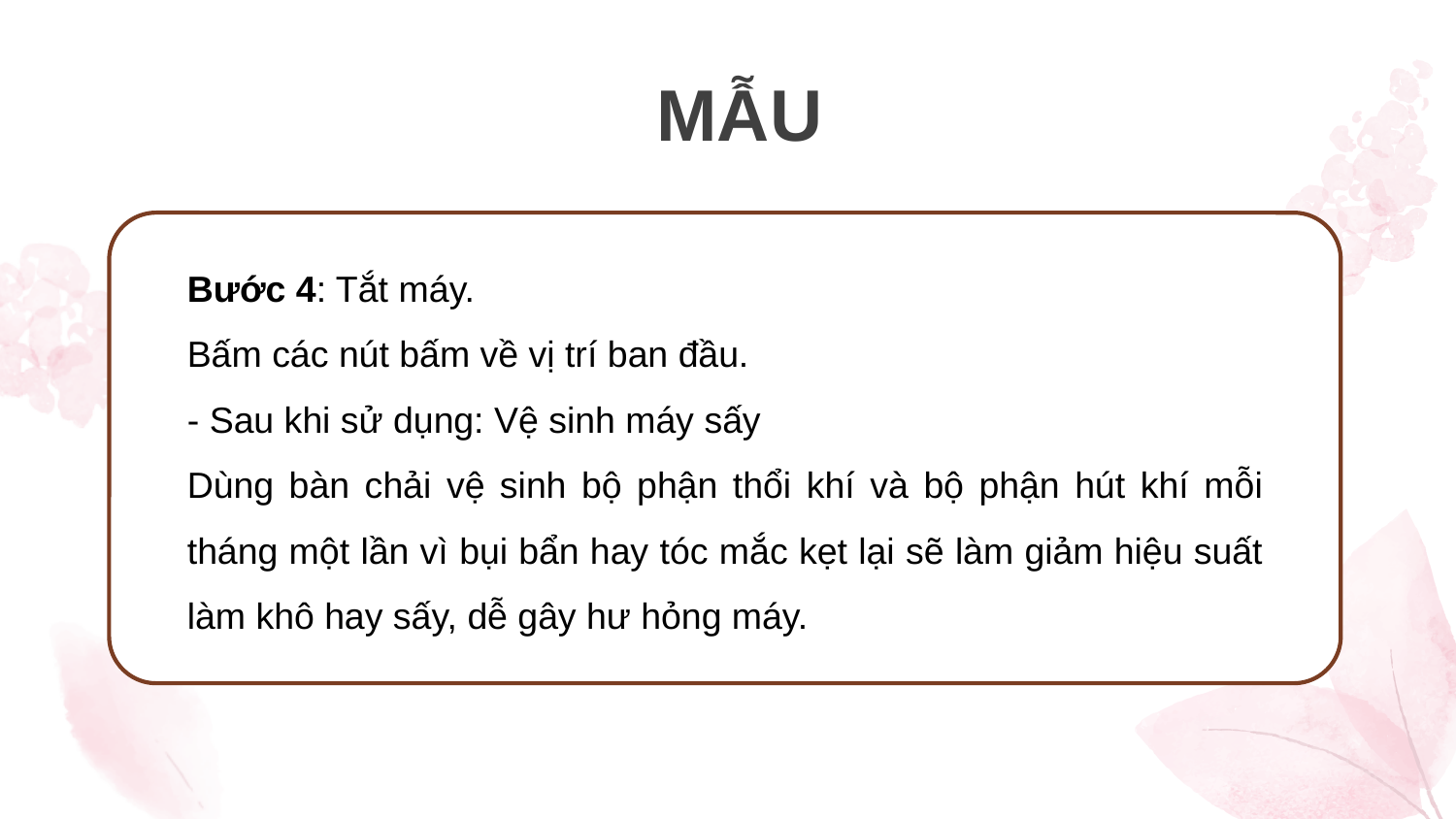

MẪU

Bước 4: Tắt máy.
Bấm các nút bấm về vị trí ban đầu.
- Sau khi sử dụng: Vệ sinh máy sấy
Dùng bàn chải vệ sinh bộ phận thổi khí và bộ phận hút khí mỗi tháng một lần vì bụi bẩn hay tóc mắc kẹt lại sẽ làm giảm hiệu suất làm khô hay sấy, dễ gây hư hỏng máy.